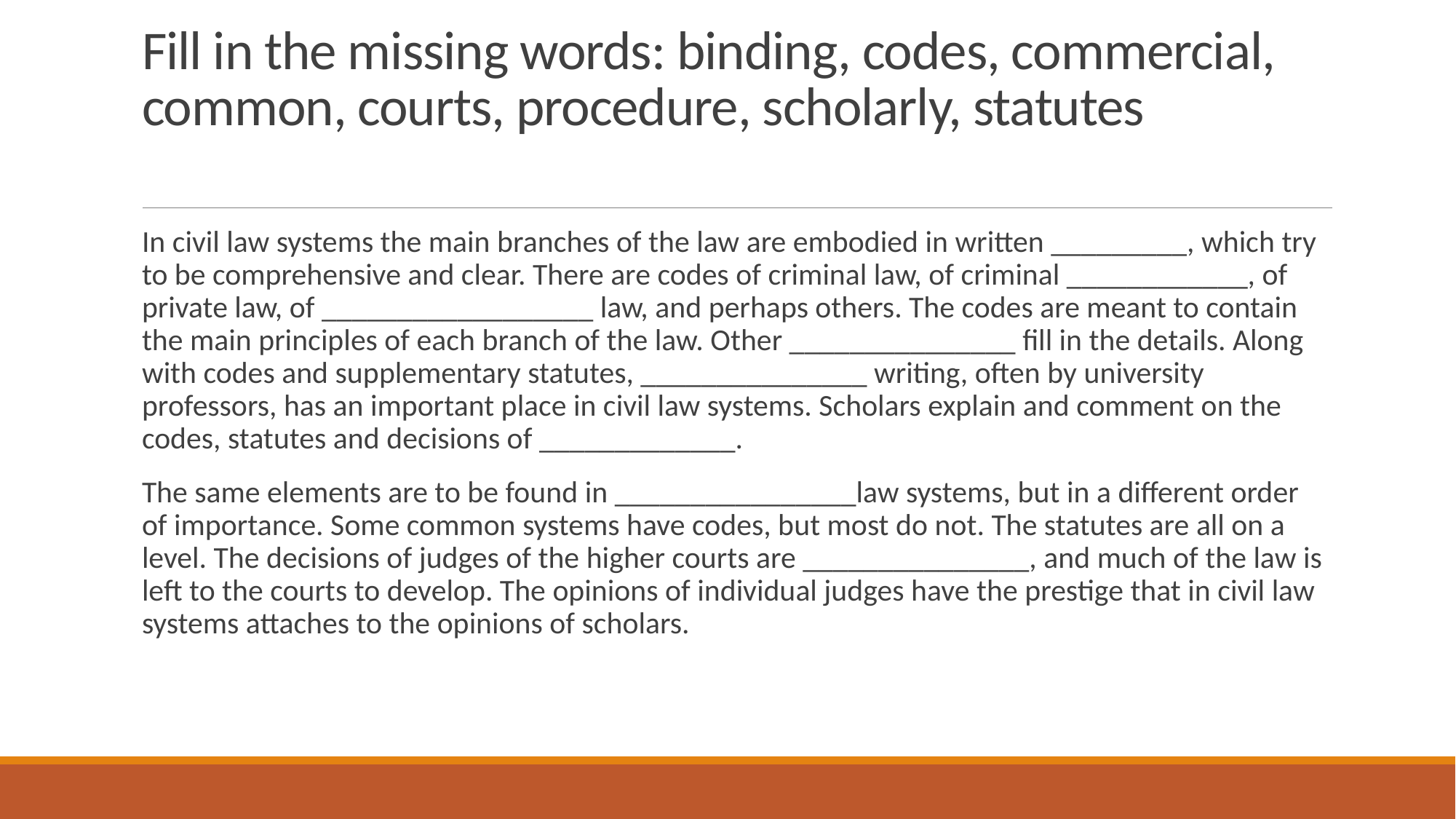

# Fill in the missing words: binding, codes, commercial, common, courts, procedure, scholarly, statutes
In civil law systems the main branches of the law are embodied in written _________, which try to be comprehensive and clear. There are codes of criminal law, of criminal ____________, of private law, of __________________ law, and perhaps others. The codes are meant to contain the main principles of each branch of the law. Other _______________ fill in the details. Along with codes and supplementary statutes, _______________ writing, often by university professors, has an important place in civil law systems. Scholars explain and comment on the codes, statutes and decisions of _____________.
The same elements are to be found in ________________law systems, but in a different order of importance. Some common systems have codes, but most do not. The statutes are all on a level. The decisions of judges of the higher courts are _______________, and much of the law is left to the courts to develop. The opinions of individual judges have the prestige that in civil law systems attaches to the opinions of scholars.